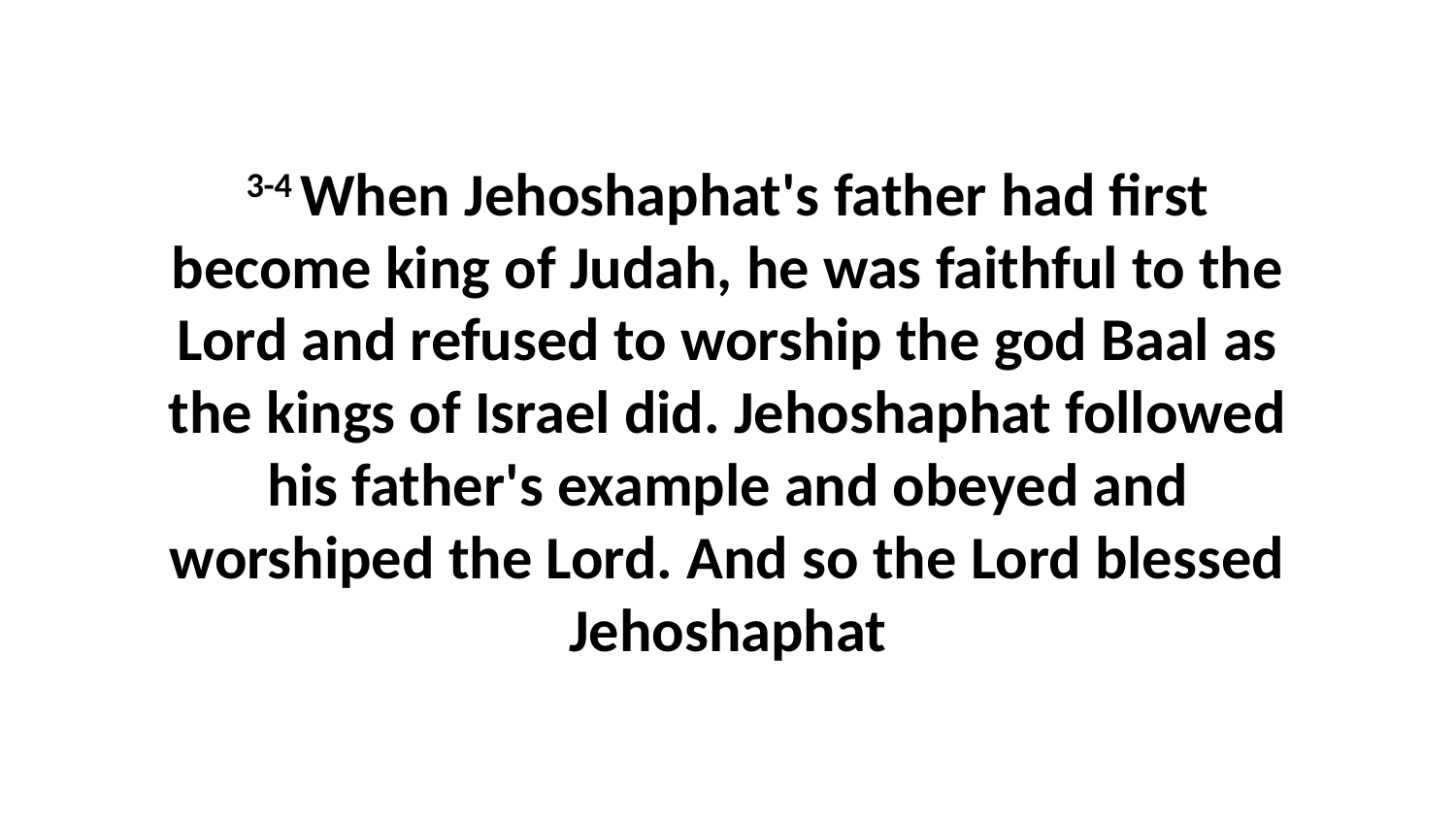

3-4 When Jehoshaphat's father had first become king of Judah, he was faithful to the Lord and refused to worship the god Baal as the kings of Israel did. Jehoshaphat followed his father's example and obeyed and worshiped the Lord. And so the Lord blessed Jehoshaphat